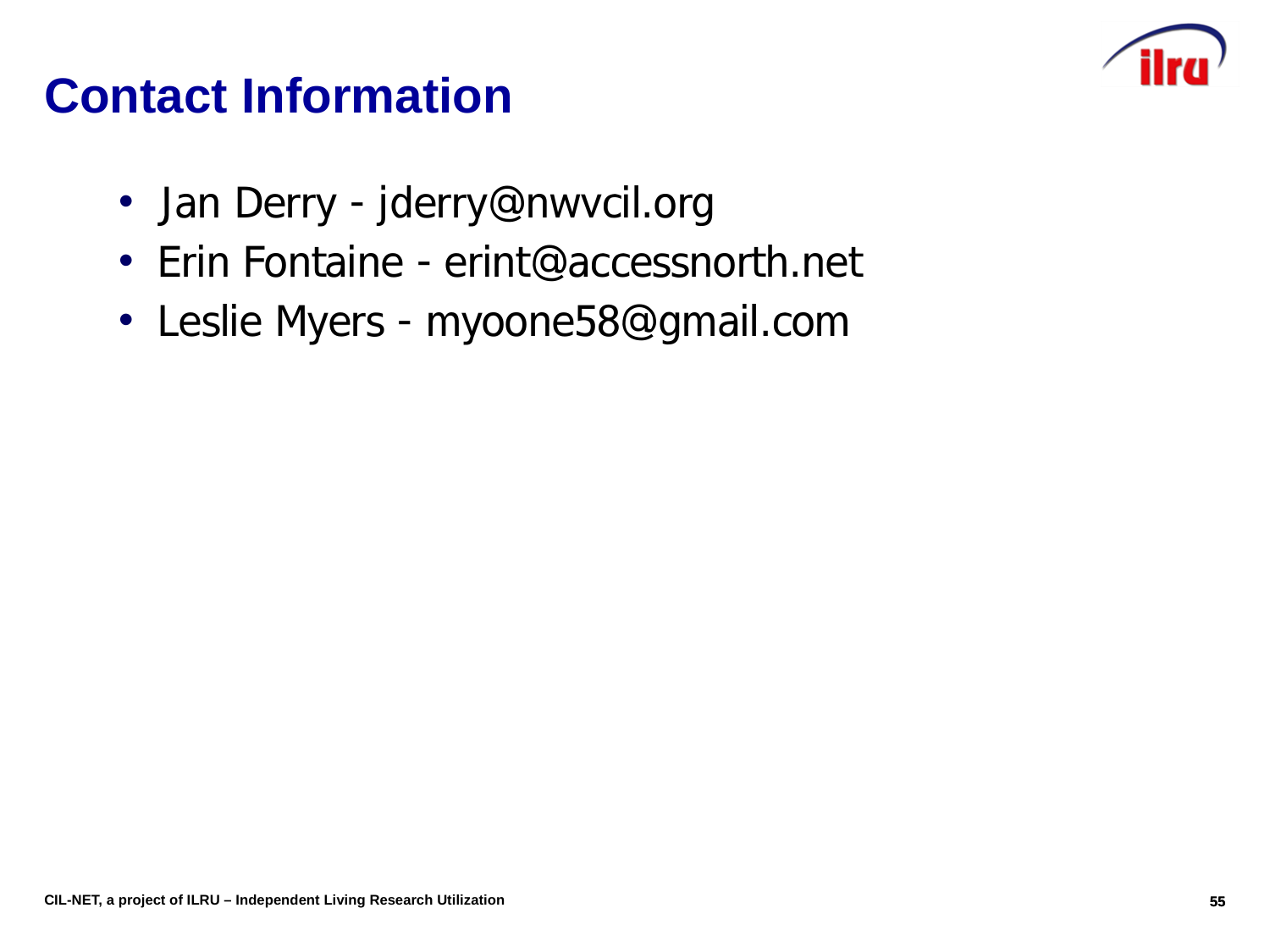

# Contact Information
Jan Derry - jderry@nwvcil.org
Erin Fontaine - erint@accessnorth.net
Leslie Myers - myoone58@gmail.com

55
55